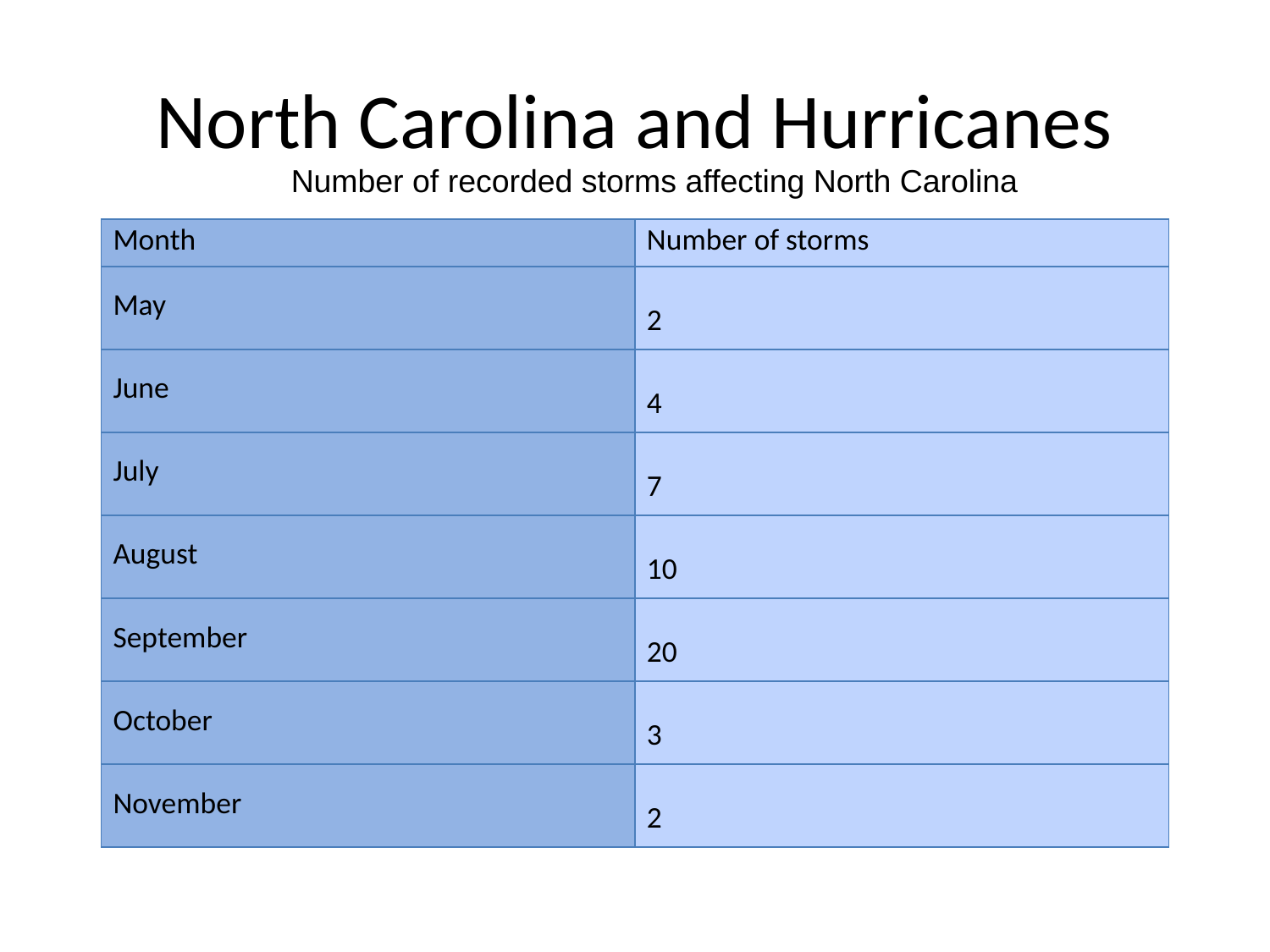

# North Carolina and Hurricanes
Number of recorded storms affecting North Carolina
| Month | Number of storms |
| --- | --- |
| May | 2 |
| June | 4 |
| July | 7 |
| August | 10 |
| September | 20 |
| October | 3 |
| November | 2 |